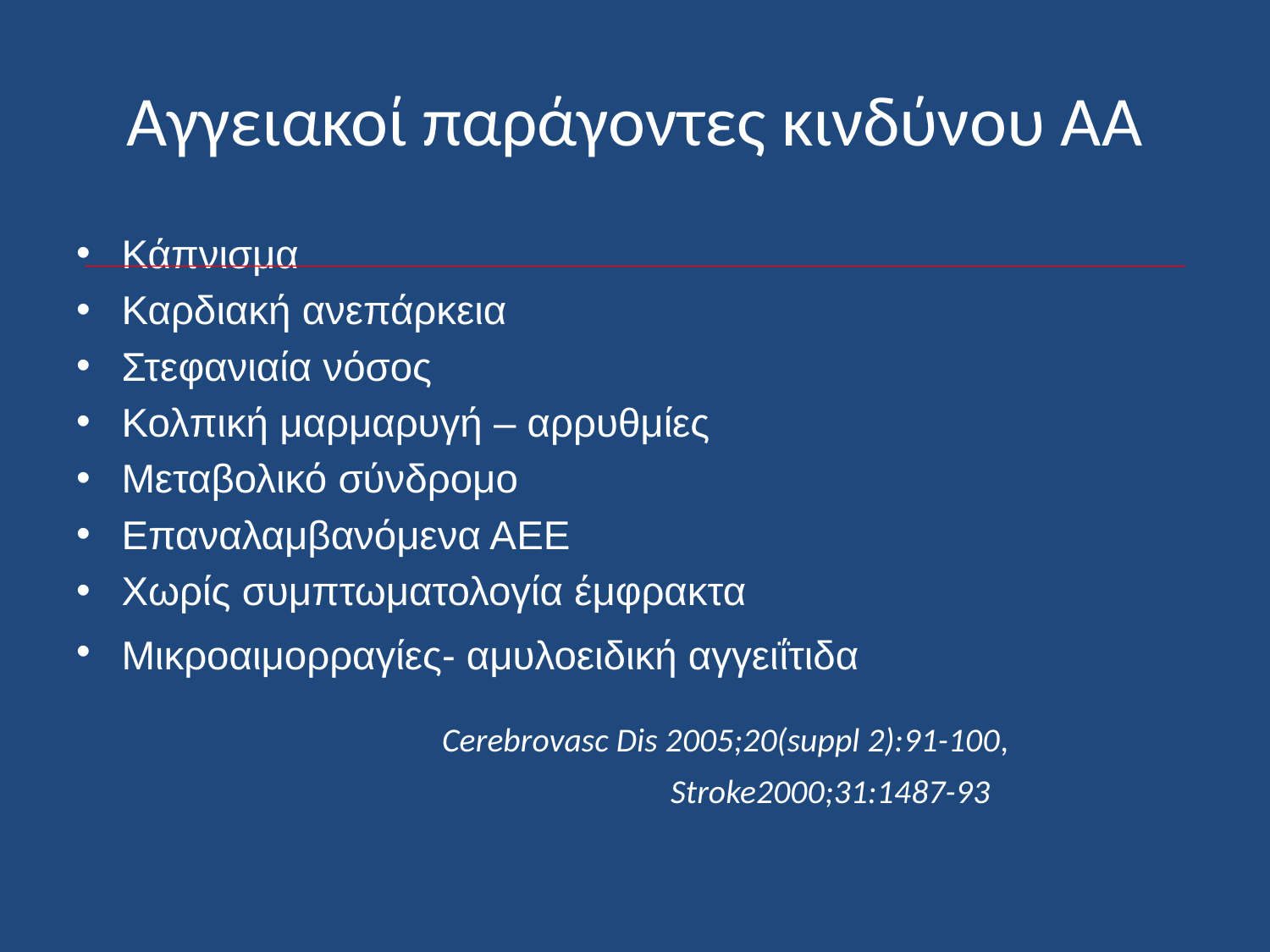

# Αγγειακοί παράγοντες κινδύνου ΑΑ
Κάπνισμα
Καρδιακή ανεπάρκεια
Στεφανιαία νόσος
Κολπική μαρμαρυγή – αρρυθμίες
Μεταβολικό σύνδρομο
Επαναλαμβανόμενα ΑΕΕ
Χωρίς συμπτωματολογία έμφρακτα
Μικροαιμορραγίες- αμυλοειδική αγγειΐτιδα
                           Cerebrovasc Dis 2005;20(suppl 2):91-100,
                                                                              Stroke2000;31:1487-93